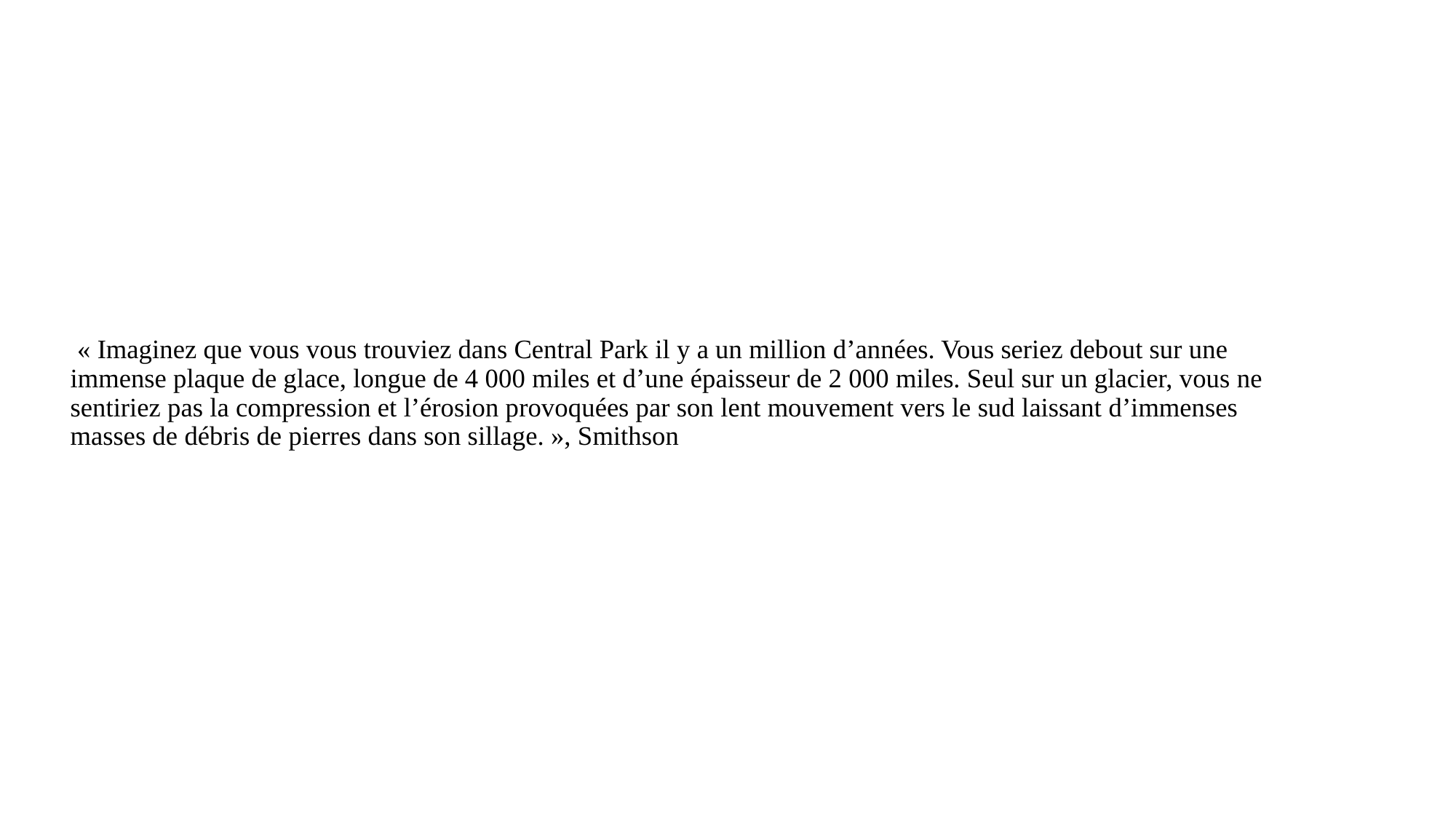

# « Imaginez que vous vous trouviez dans Central Park il y a un million d’années. Vous seriez debout sur une immense plaque de glace, longue de 4 000 miles et d’une épaisseur de 2 000 miles. Seul sur un glacier, vous ne sentiriez pas la compression et l’érosion provoquées par son lent mouvement vers le sud laissant d’immenses masses de débris de pierres dans son sillage. », Smithson